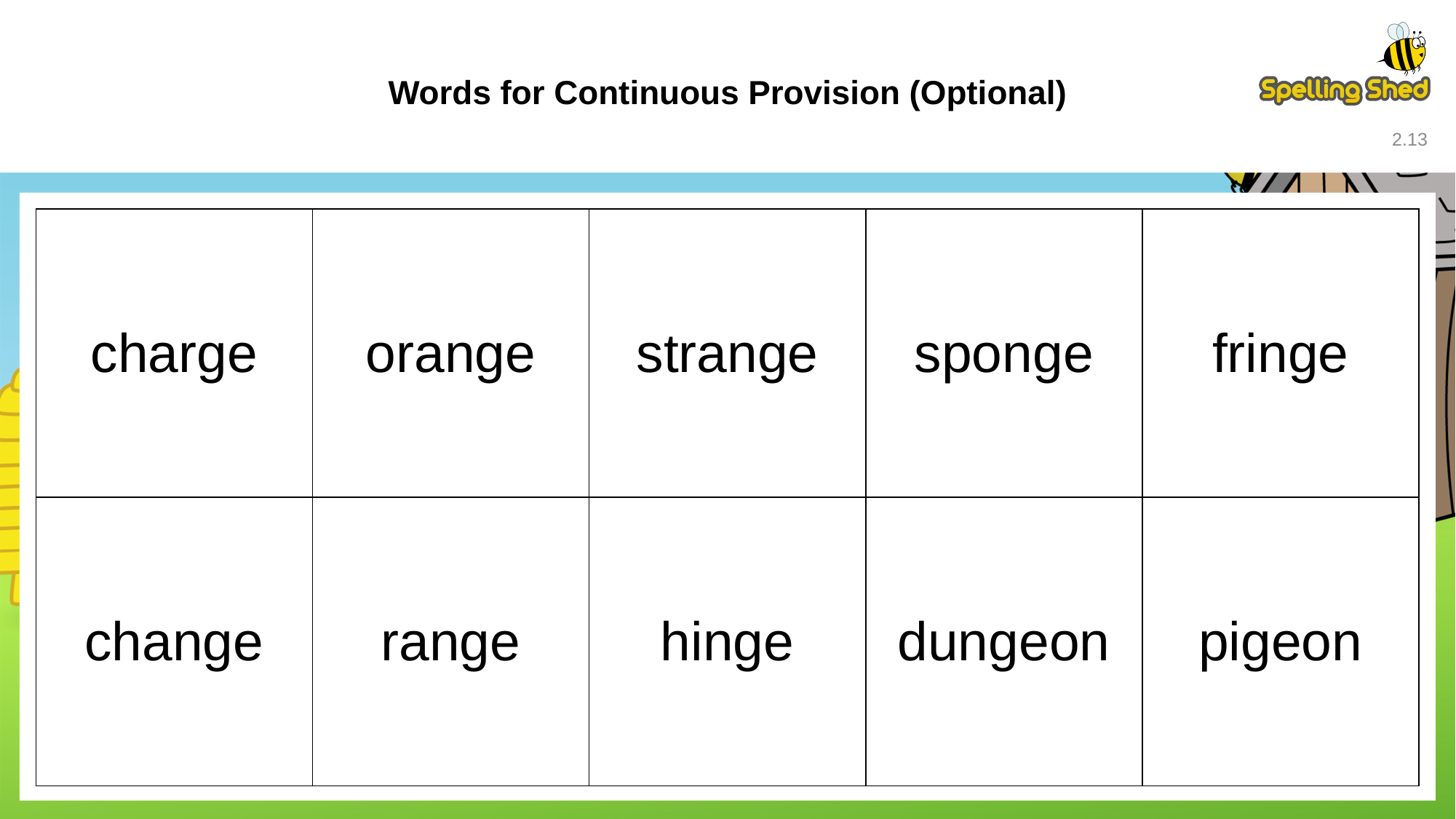

Words for Continuous Provision (Optional)
2.13
| charge | orange | strange | sponge | fringe |
| --- | --- | --- | --- | --- |
| change | range | hinge | dungeon | pigeon |